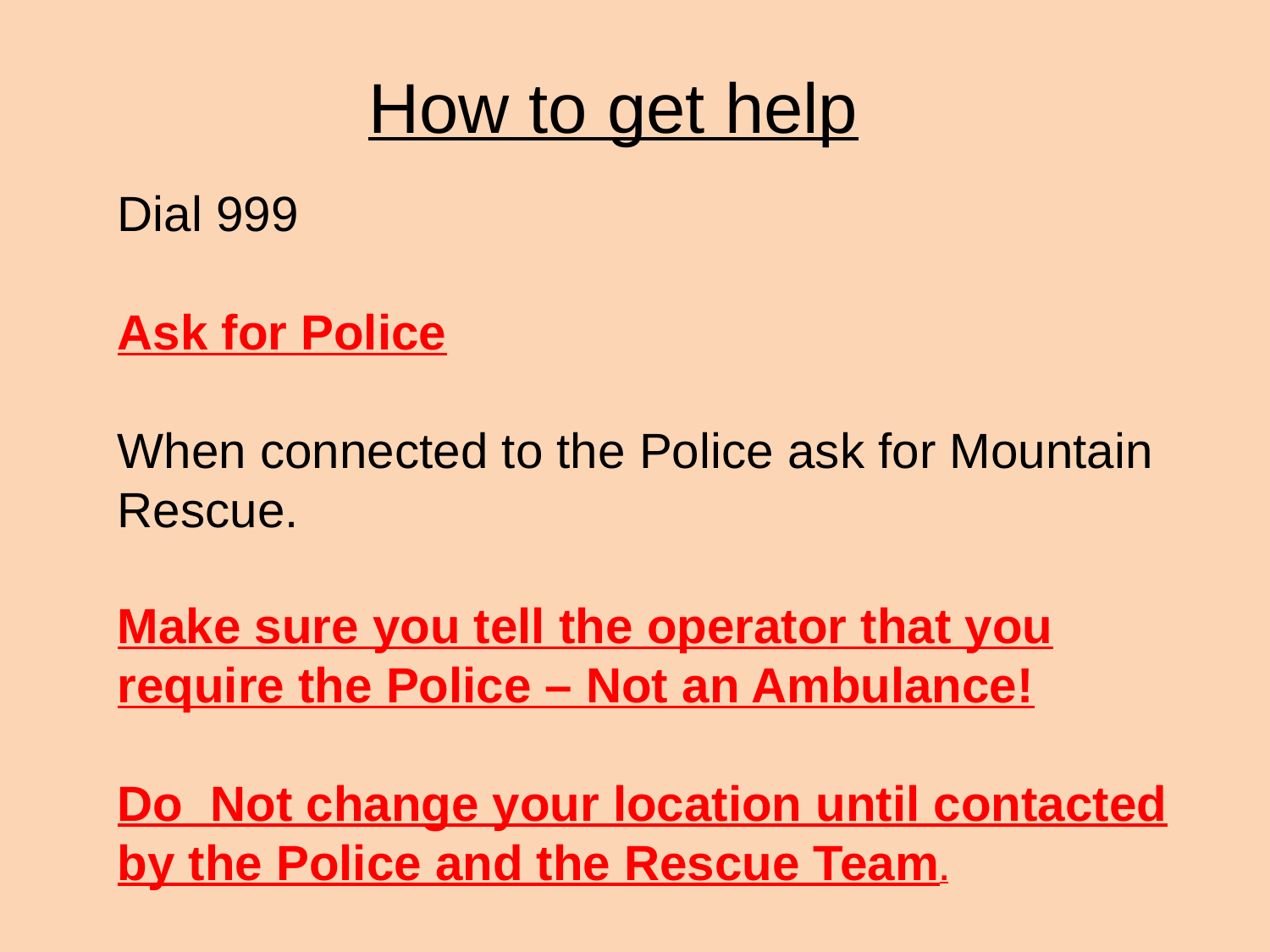

How to get help
Dial 999

Ask for Police

When connected to the Police ask for Mountain Rescue.
Make sure you tell the operator that you require the Police – Not an Ambulance!

Do  Not change your location until contacted by the Police and the Rescue Team.